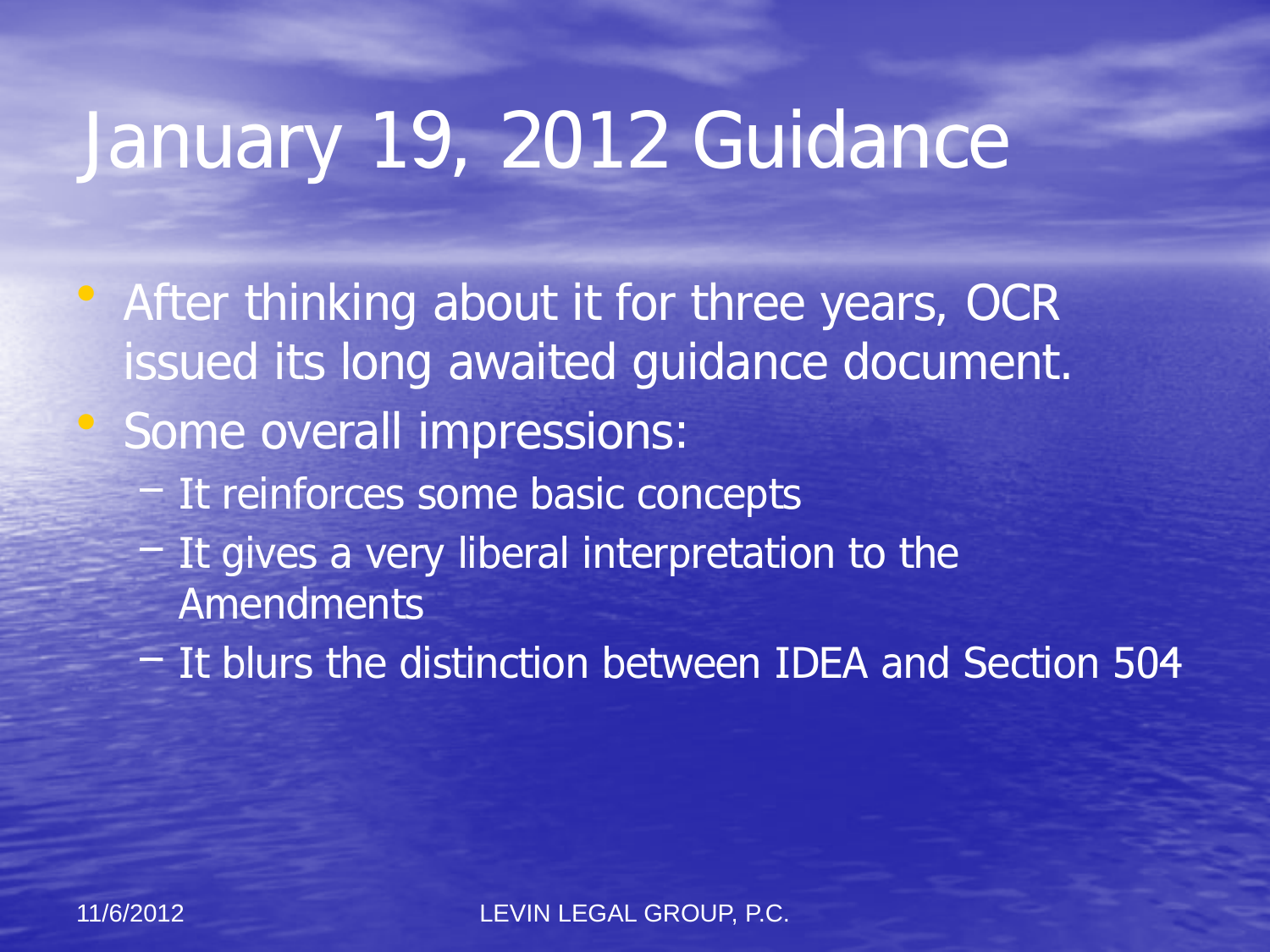

# January 19, 2012 Guidance
After thinking about it for three years, OCR issued its long awaited guidance document.
Some overall impressions:
It reinforces some basic concepts
It gives a very liberal interpretation to the Amendments
It blurs the distinction between IDEA and Section 504
11/6/2012
LEVIN LEGAL GROUP, P.C.